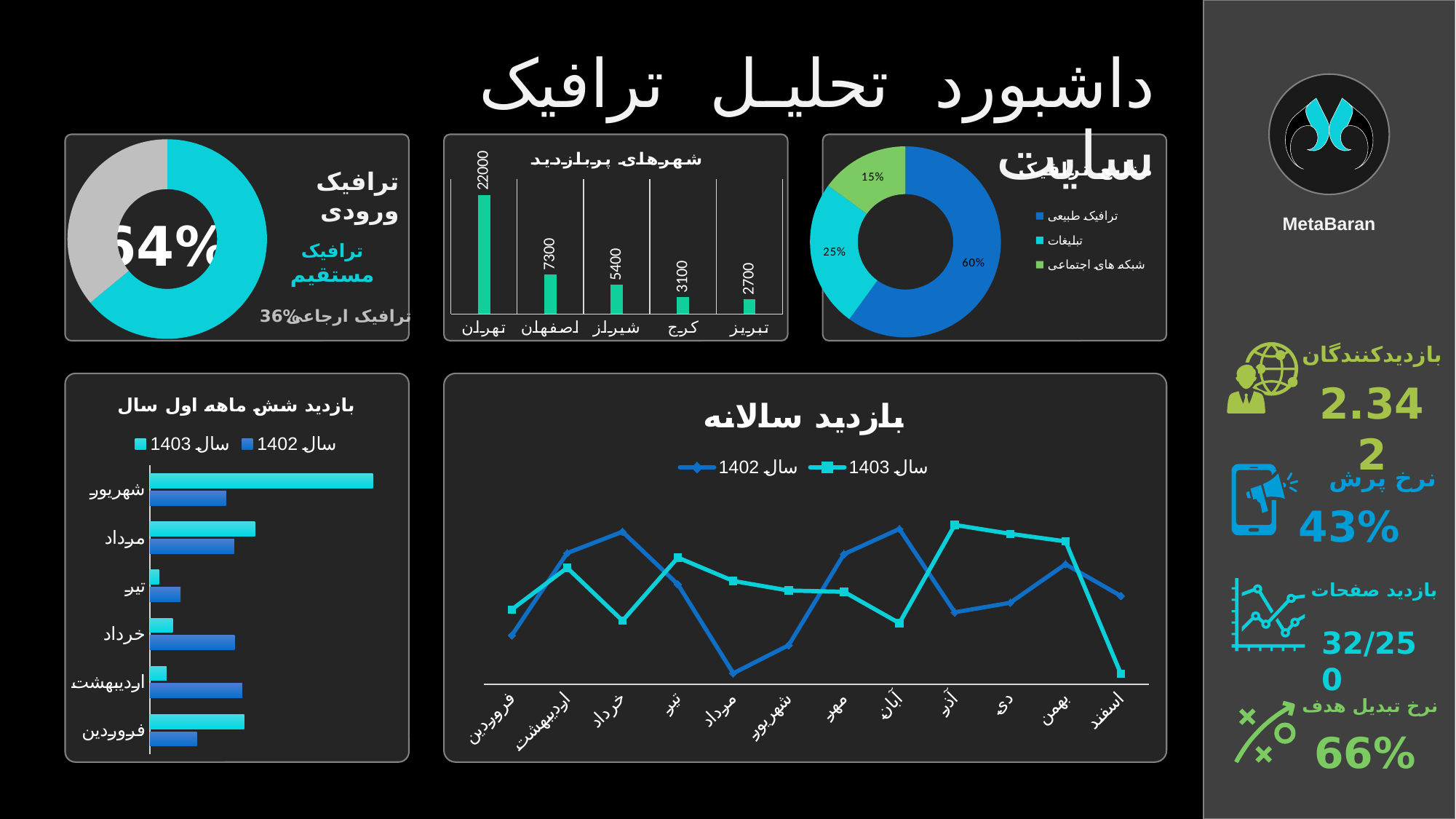

داشبورد تحلیل ترافیک سایت

### Chart: منابع ترافیک

| Category | Series 1 |
|---|---|
| ترافیک طبیعی | 0.6 |
| تبلیغات | 0.25 |
| شبکه های اجتماعی | 0.15 |

### Chart: شهرهای پربازدید

| Category | Series 1 |
|---|---|
| تهران | 22000.0 |
| اصفهان | 7300.0 |
| شیراز | 5400.0 |
| کرج | 3100.0 |
| تبریز | 2700.0 |

### Chart

| Category | Series 1 |
|---|---|
| ترافیک مستقیم | 0.64 |
| ترافیک ارجاعی | 0.36 |
ترافیک ورودی
ترافیک مستقیم
ترافیک ارجاعی
36%
MetaBaran
64%
بازدیدکنندگان

2.342

### Chart: بازدید سالانه

| Category | سال 1402 | سال 1403 |
|---|---|---|
| فروردین | 2987.0 | 4583.0 |
| اردیبهشت | 8056.0 | 7155.0 |
| خرداد | 9371.0 | 3893.0 |
| تیر | 6128.0 | 7781.0 |
| مرداد | 657.0 | 6339.0 |
| شهریور | 2387.0 | 5751.0 |
| مهر | 7994.0 | 5673.0 |
| آبان | 9543.0 | 3746.0 |
| آذر | 4412.0 | 9791.0 |
| دی | 4996.0 | 9244.0 |
| بهمن | 7372.0 | 8779.0 |
| اسفند | 5417.0 | 622.0 |

### Chart: بازدید شش ماهه اول سال

| Category | سال 1402 | سال 1403 |
|---|---|---|
| فروردین | 1877.0 | 3770.0 |
| اردیبهشت | 3688.0 | 672.0 |
| خرداد | 3385.0 | 913.0 |
| تیر | 1229.0 | 371.0 |
| مرداد | 3369.0 | 4201.0 |
| شهریور | 3049.0 | 8900.0 |
نرخ پرش

43%

بازدید صفحات
32/250
نرخ تبدیل هدف

66%